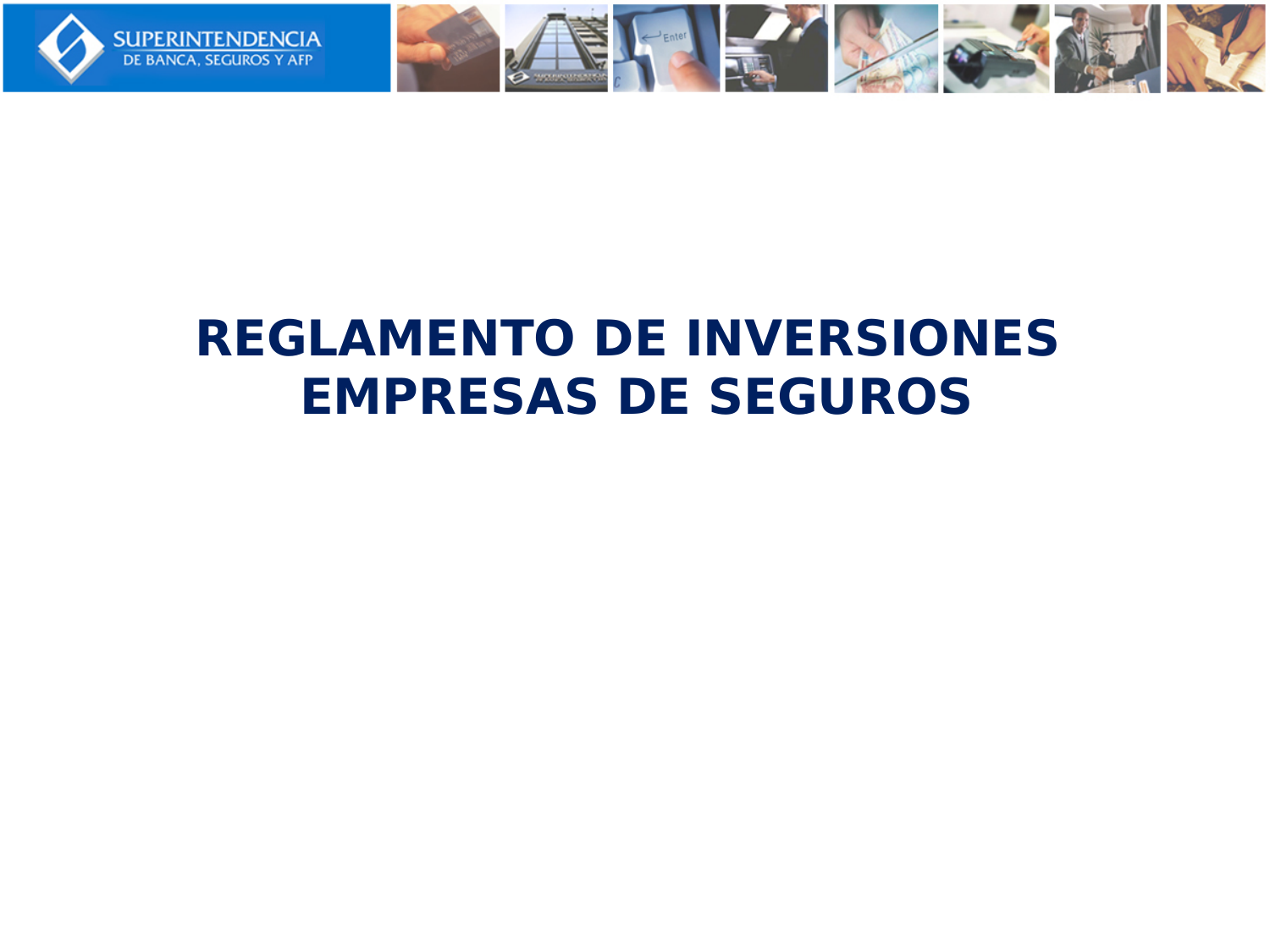

# REGLAMENTO DE INVERSIONES EMPRESAS DE SEGUROS